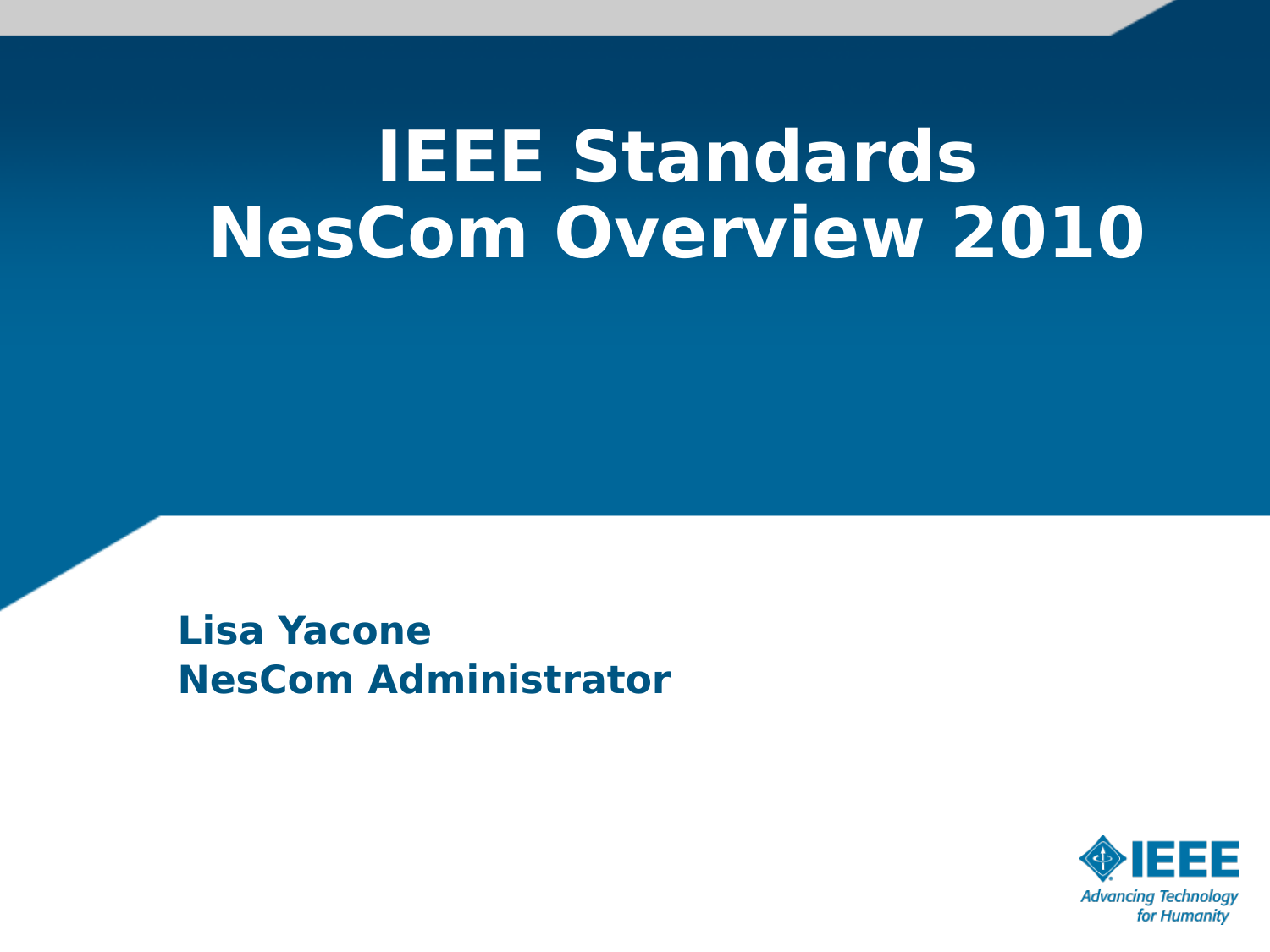

# IEEE Standards NesCom Overview 2010

Lisa Yacone
NesCom Administrator